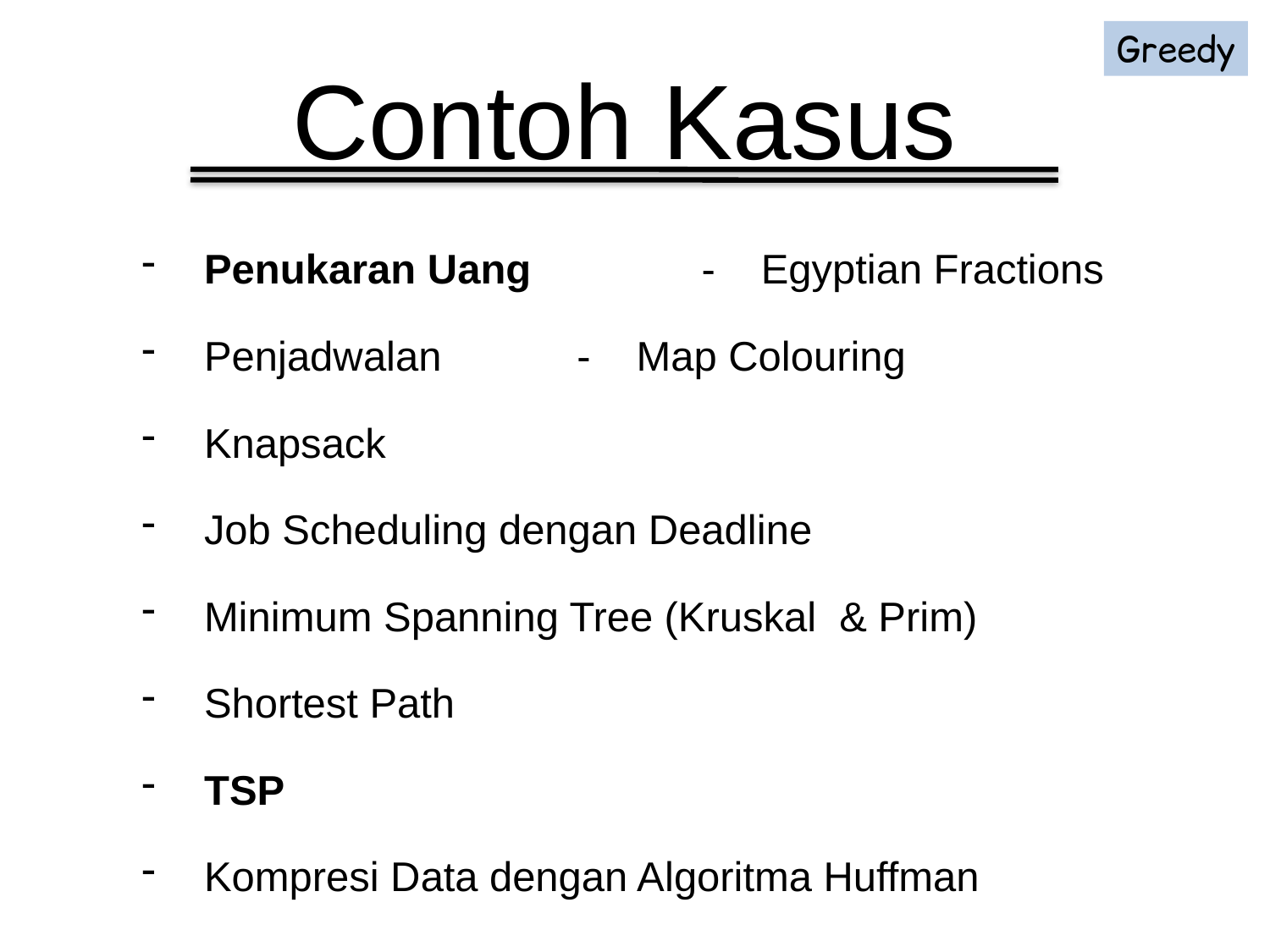

Greedy
# Contoh Kasus
Penukaran Uang             	-    Egyptian Fractions
Penjadwalan     		-    Map Colouring
Knapsack
Job Scheduling dengan Deadline
Minimum Spanning Tree (Kruskal  & Prim)
Shortest Path
TSP
Kompresi Data dengan Algoritma Huffman